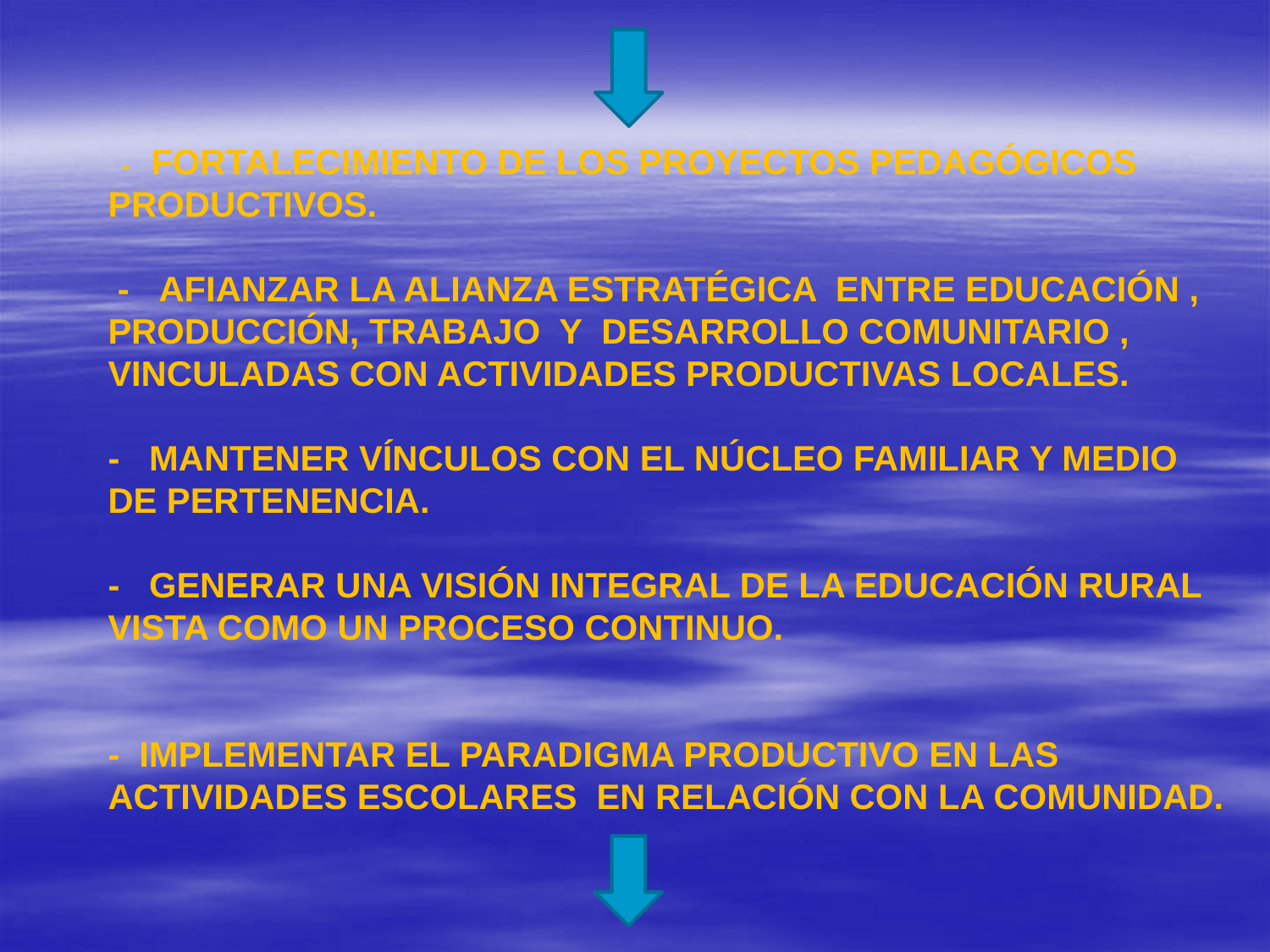

# -   Fortalecimiento de los proyectos pedagógicos productivos. -   AFIANZAR LA ALIANZA ESTRATÉGICA  ENTRE EDUCACIÓN , PRODUCCIÓN, TRABAJO  Y  DESARROLLO COMUNITARIO , VINCULADAS CON ACTIVIDADES PRODUCTIVAS LOCALES. -   MANTENER VÍNCULOS CON EL NÚCLEO FAMILIAR Y MEDIO DE PERTENENCIA. -   GENERAR UNA VISIÓN INTEGRAL DE LA EDUCACIÓN RURAL VISTA COMO UN PROCESO CONTINUO. -  implementar el paradigma productivo en las actividades escolares  en relación con la comunidad.